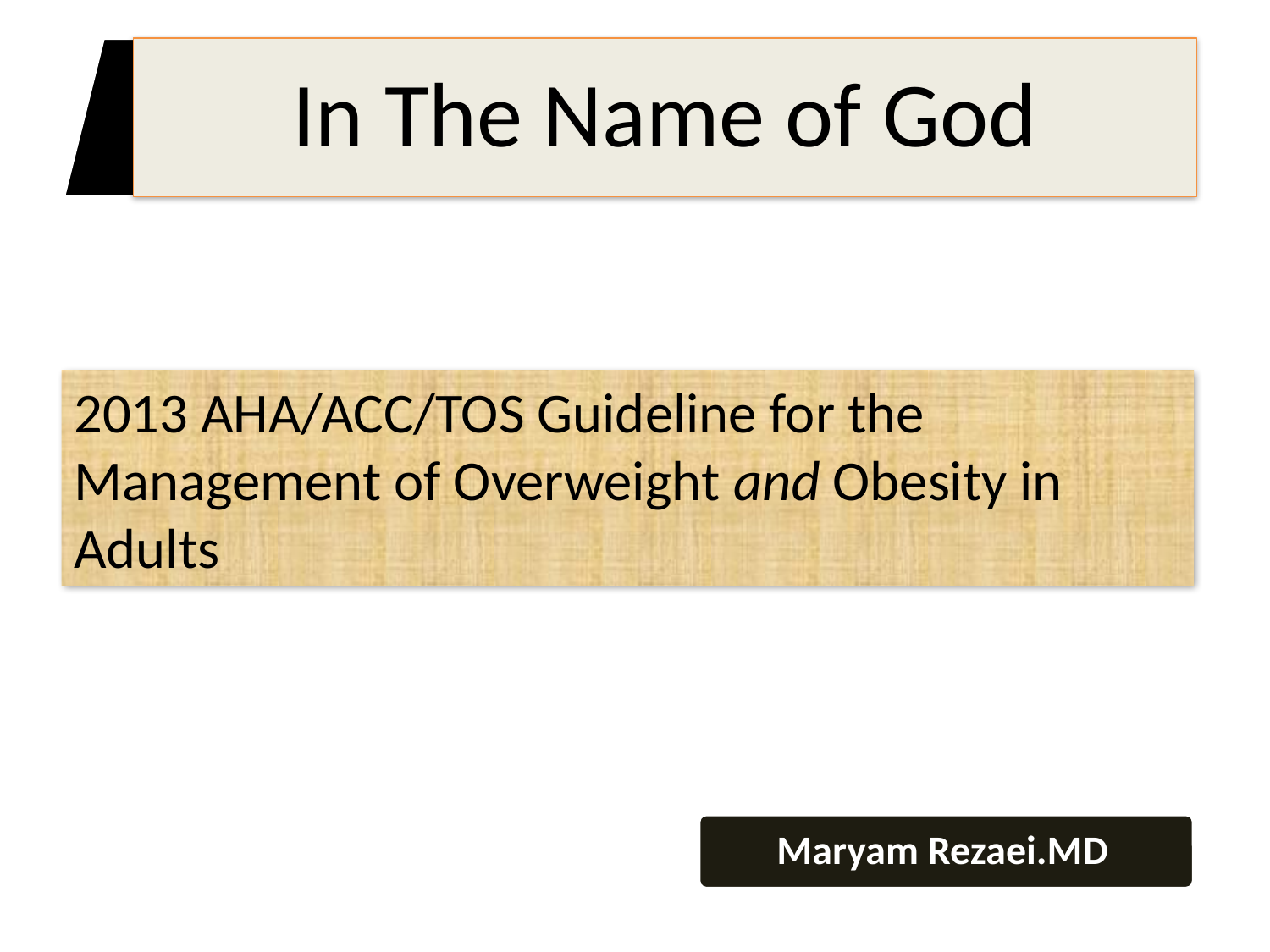

In The Name of God

2013 AHA/ACC/TOS Guideline for the Management of Overweight and Obesity in Adults
Maryam Rezaei.MD